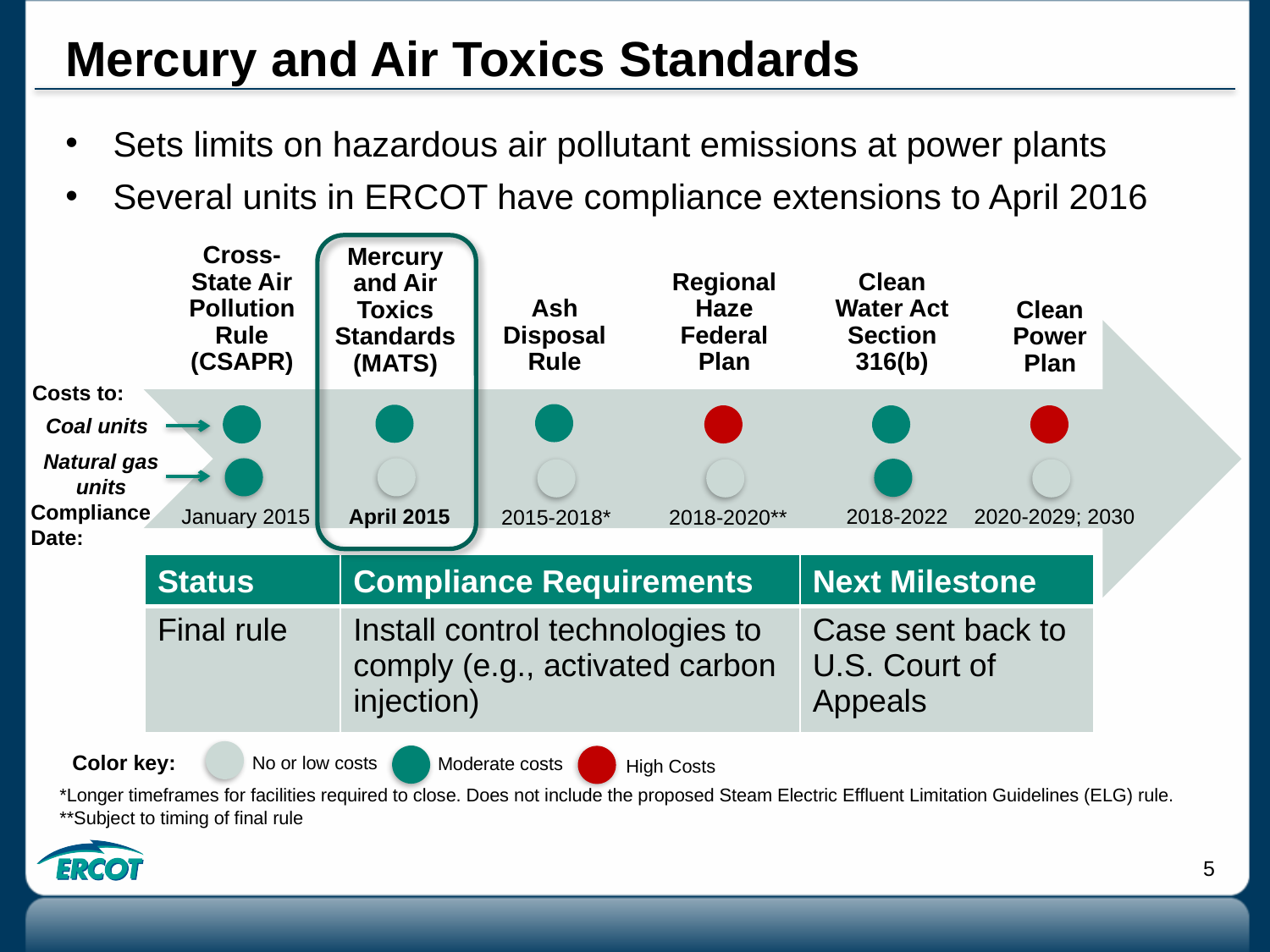

# Mercury and Air Toxics Standards
Cross-State Air Pollution Rule (CSAPR)
Mercury and Air Toxics Standards (MATS)
Ash Disposal Rule
Regional Haze Federal Plan
Clean Water Act Section 316(b)
Clean Power Plan
Sets limits on hazardous air pollutant emissions at power plants
Several units in ERCOT have compliance extensions to April 2016

Costs to:
Coal units
Natural gas units

Compliance Date:
April 2015
2020-2029; 2030
January 2015
2018-2022
2015-2018*
2018-2020**
| Status | Compliance Requirements | Next Milestone |
| --- | --- | --- |
| Final rule | Install control technologies to comply (e.g., activated carbon injection) | Case sent back to U.S. Court of Appeals |

Color key:
No or low costs

Moderate costs

High Costs
*Longer timeframes for facilities required to close. Does not include the proposed Steam Electric Effluent Limitation Guidelines (ELG) rule.
**Subject to timing of final rule